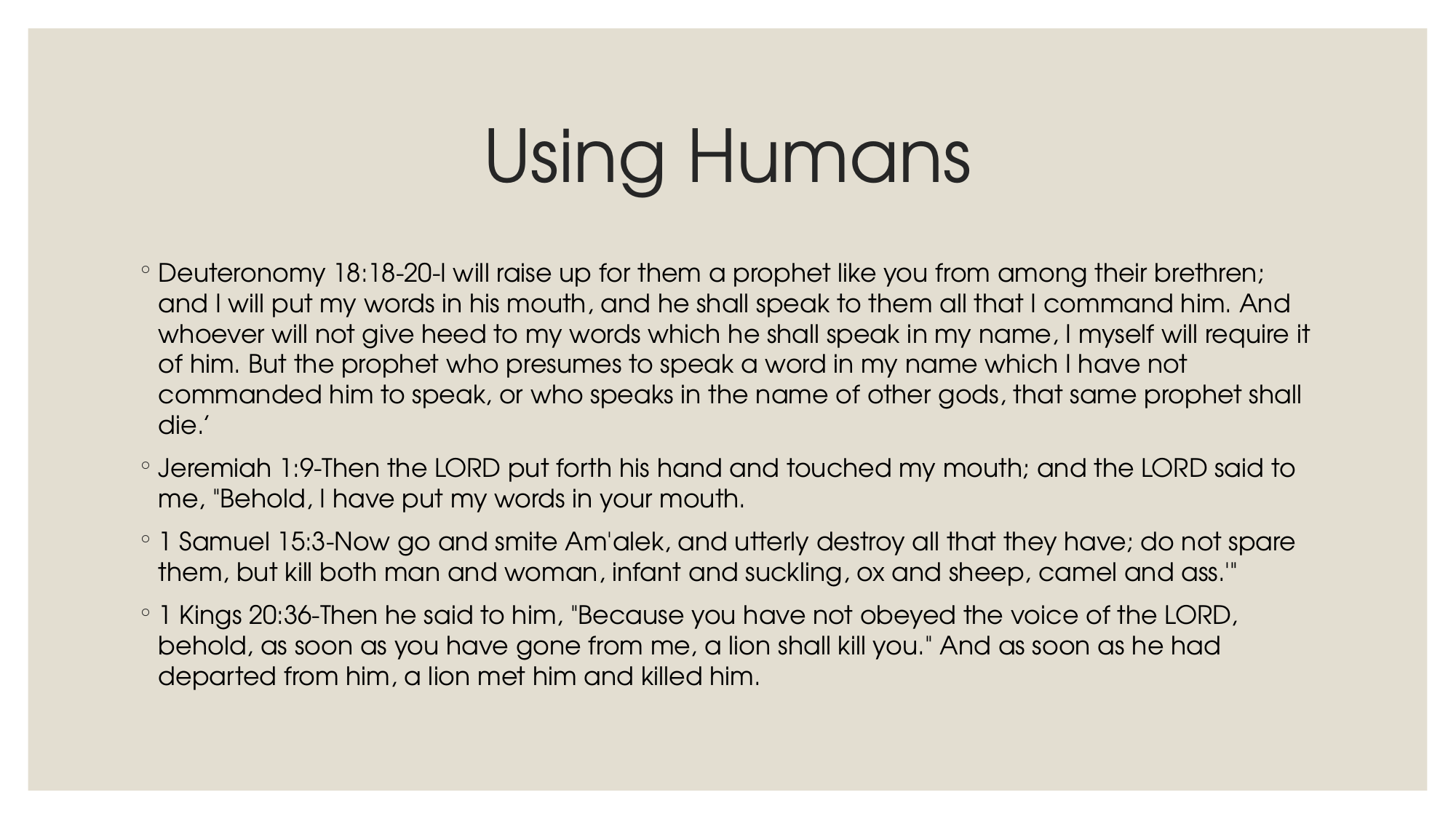

# Using Humans
Deuteronomy 18:18-20-I will raise up for them a prophet like you from among their brethren; and I will put my words in his mouth, and he shall speak to them all that I command him. And whoever will not give heed to my words which he shall speak in my name, I myself will require it of him. But the prophet who presumes to speak a word in my name which I have not commanded him to speak, or who speaks in the name of other gods, that same prophet shall die.’
Jeremiah 1:9-Then the LORD put forth his hand and touched my mouth; and the LORD said to me, "Behold, I have put my words in your mouth.
1 Samuel 15:3-Now go and smite Am'alek, and utterly destroy all that they have; do not spare them, but kill both man and woman, infant and suckling, ox and sheep, camel and ass.'"
1 Kings 20:36-Then he said to him, "Because you have not obeyed the voice of the LORD, behold, as soon as you have gone from me, a lion shall kill you." And as soon as he had departed from him, a lion met him and killed him.